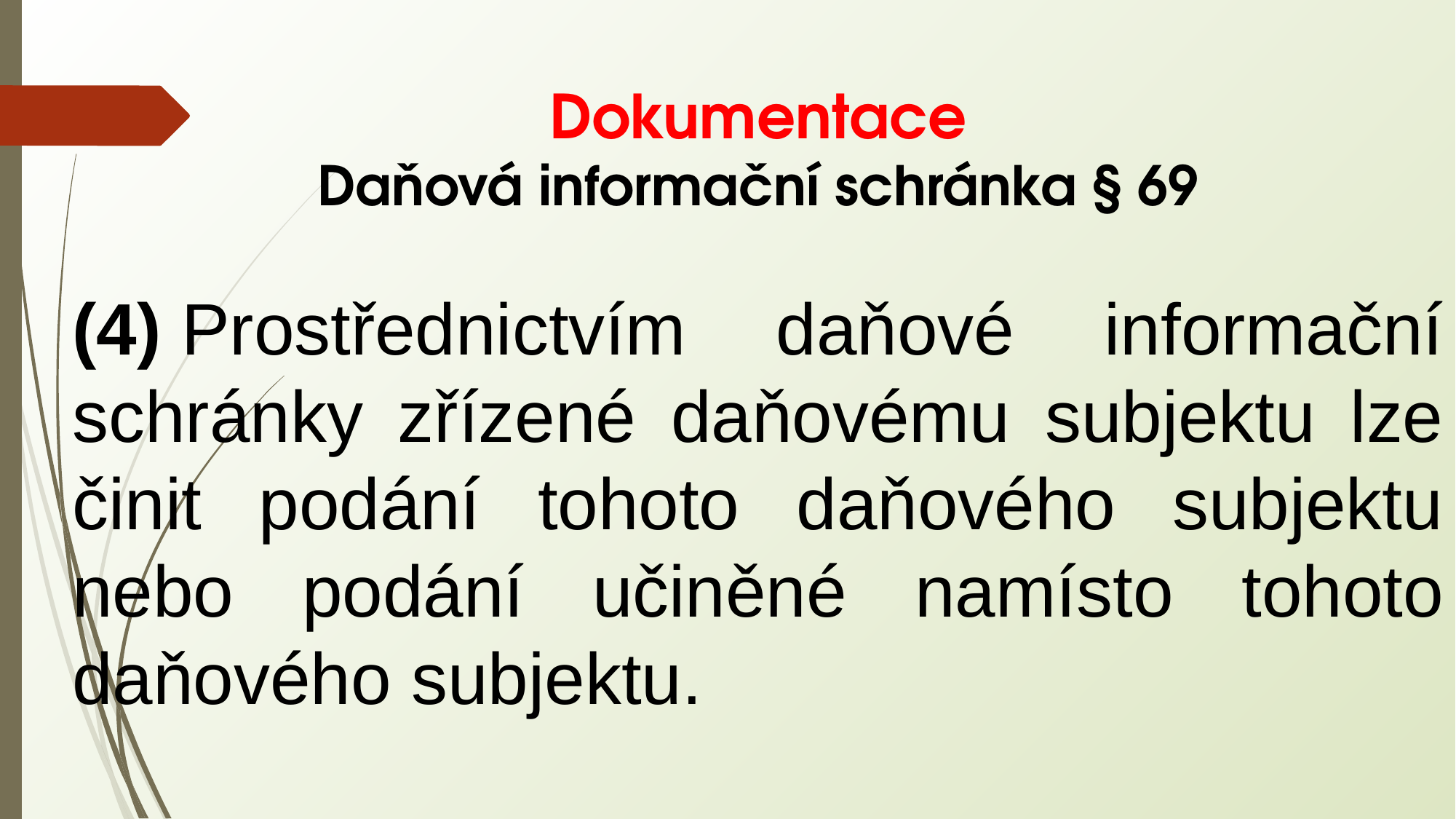

Dokumentace
Daňová informační schránka § 69

(4) Prostřednictvím daňové informační schránky zřízené daňovému subjektu lze činit podání tohoto daňového subjektu nebo podání učiněné namísto tohoto daňového subjektu.